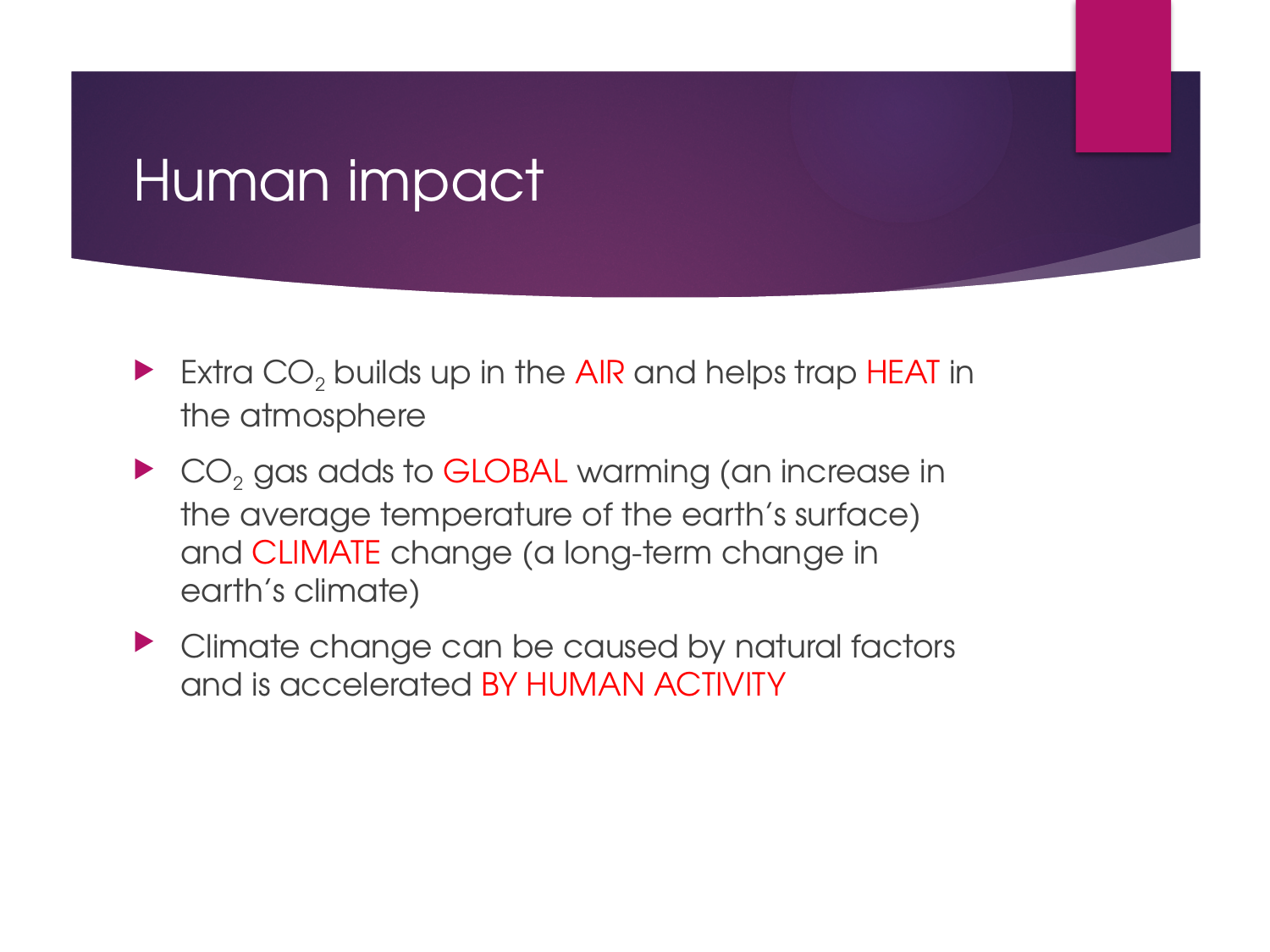

# Human impact
Extra CO2 builds up in the air and helps trap heat in the atmosphere
CO2  gas adds to global warming (an increase in the average temperature of the earth’s surface) and climate change (a long-term change in earth’s climate)
Climate change can be caused by natural factors and is accelerated by human activity